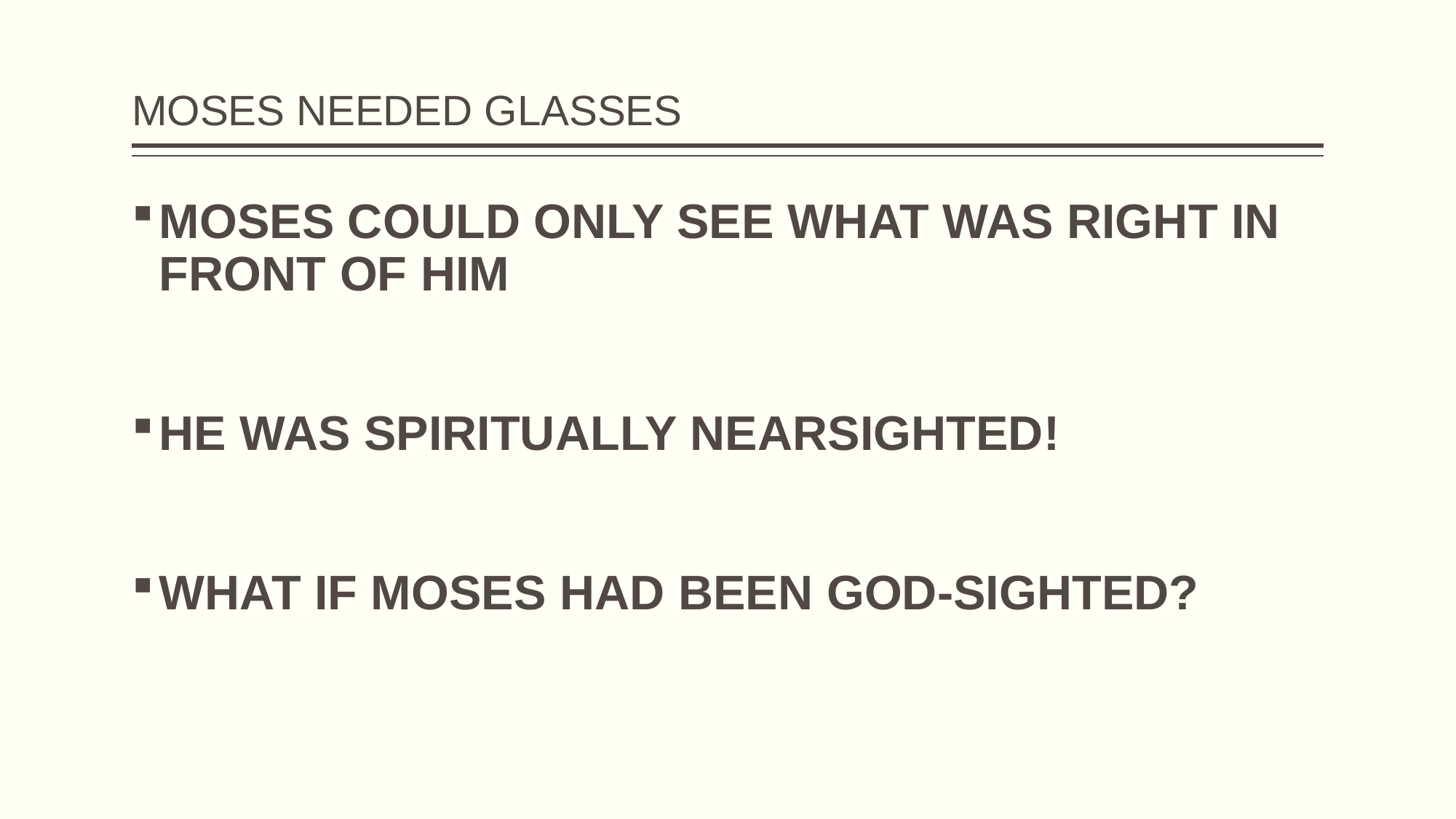

# MOSES NEEDED GLASSES
MOSES COULD ONLY SEE WHAT WAS RIGHT IN FRONT OF HIM

HE WAS SPIRITUALLY NEARSIGHTED!

WHAT IF MOSES HAD BEEN GOD-SIGHTED?